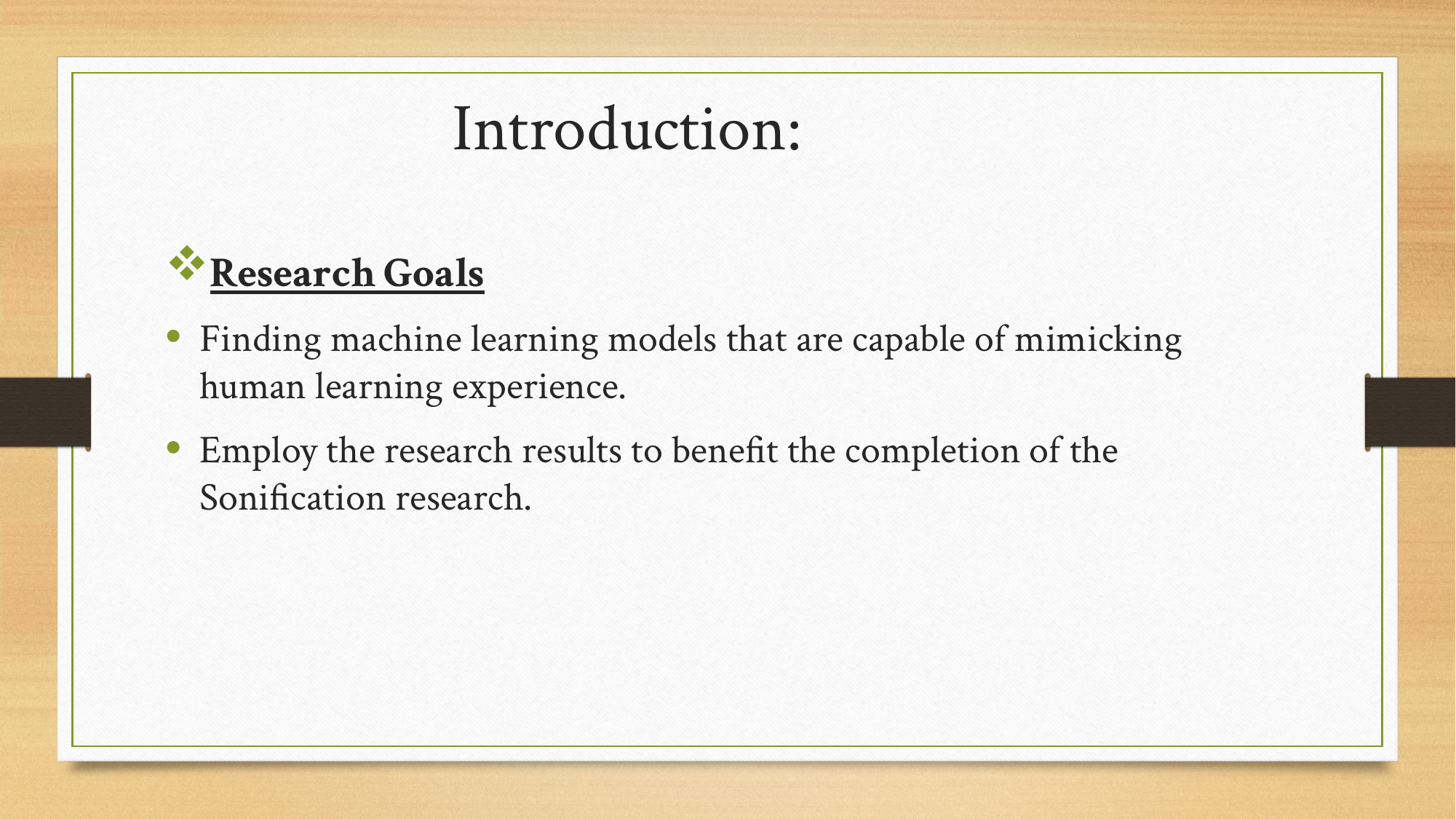

Introduction:
Research Goals
Finding machine learning models that are capable of mimicking human learning experience.
Employ the research results to benefit the completion of the Sonification research.